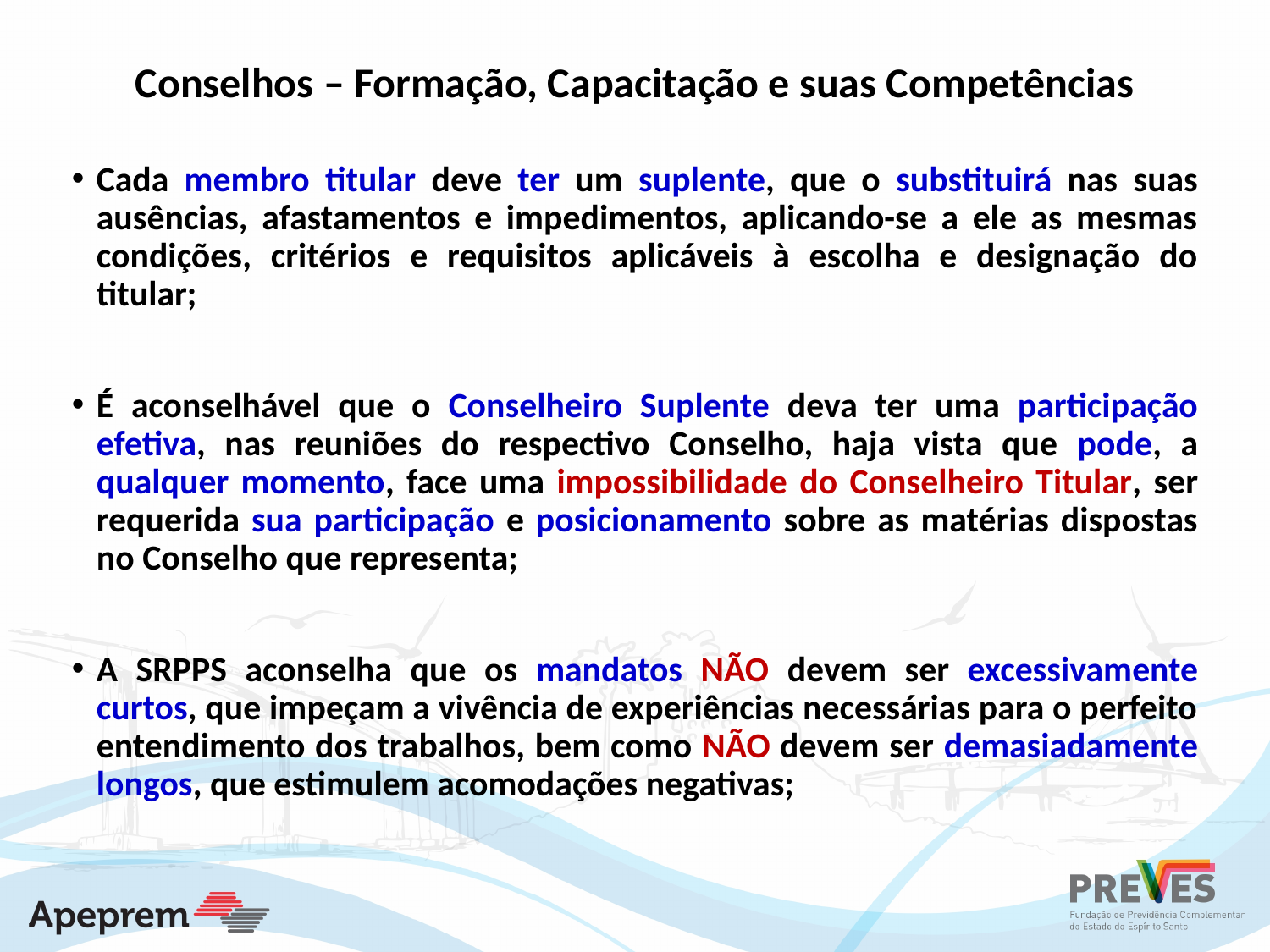

Conselhos – Formação, Capacitação e suas Competências

Cada membro titular deve ter um suplente, que o substituirá nas suas ausências, afastamentos e impedimentos, aplicando-se a ele as mesmas condições, critérios e requisitos aplicáveis à escolha e designação do titular;

É aconselhável que o Conselheiro Suplente deva ter uma participação efetiva, nas reuniões do respectivo Conselho, haja vista que pode, a qualquer momento, face uma impossibilidade do Conselheiro Titular, ser requerida sua participação e posicionamento sobre as matérias dispostas no Conselho que representa;

A SRPPS aconselha que os mandatos NÃO devem ser excessivamente curtos, que impeçam a vivência de experiências necessárias para o perfeito entendimento dos trabalhos, bem como NÃO devem ser demasiadamente longos, que estimulem acomodações negativas;